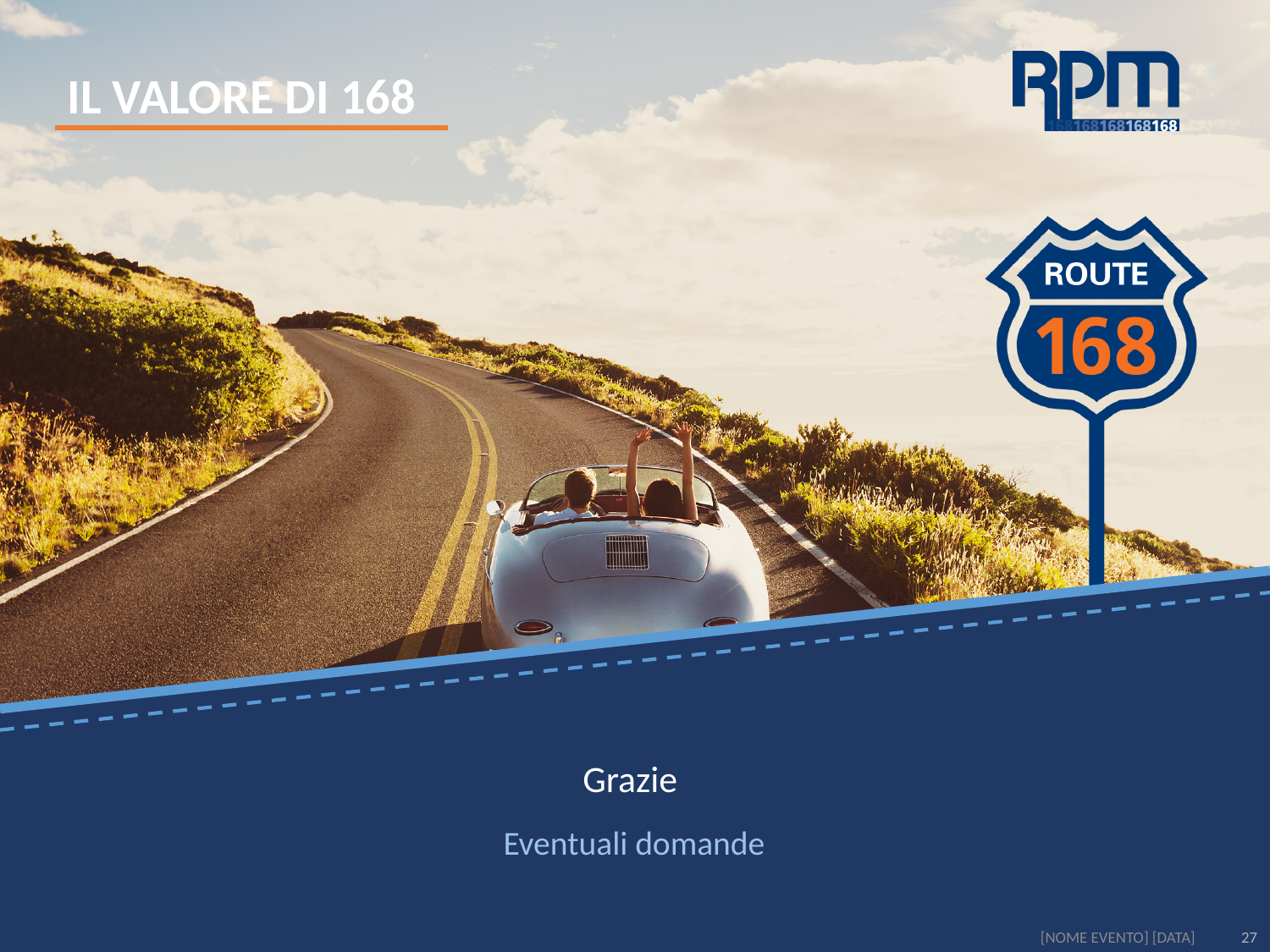

# Grazie
Eventuali domande
[NOME EVENTO] [DATA]
27